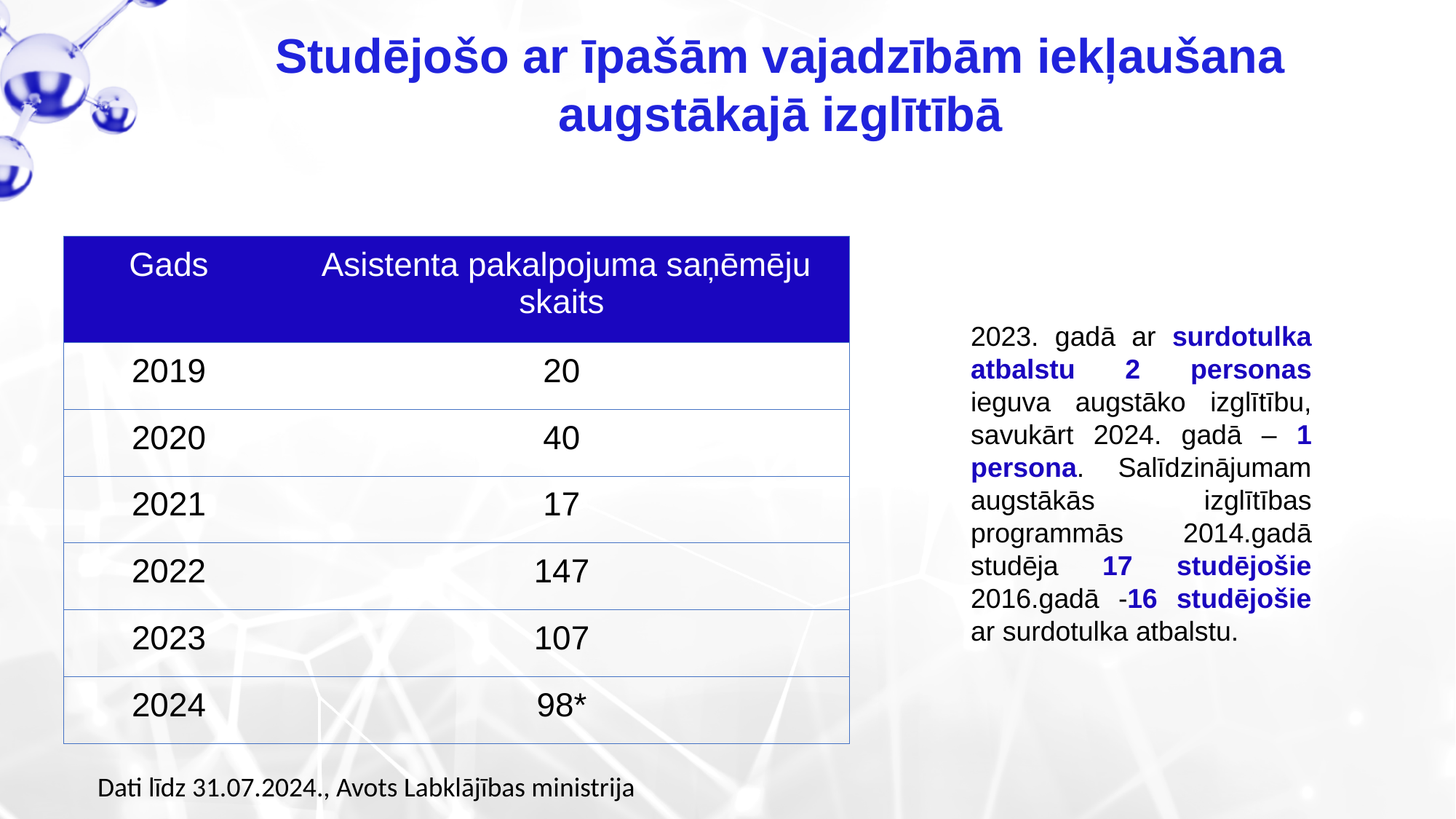

Studējošo ar īpašām vajadzībām iekļaušana augstākajā izglītībā
| Gads | Asistenta pakalpojuma saņēmēju skaits |
| --- | --- |
| 2019 | 20 |
| 2020 | 40 |
| 2021 | 17 |
| 2022 | 147 |
| 2023 | 107 |
| 2024 | 98\* |
2023. gadā ar surdotulka atbalstu 2 personas ieguva augstāko izglītību, savukārt 2024. gadā – 1 persona. Salīdzinājumam augstākās izglītības programmās 2014.gadā studēja 17 studējošie 2016.gadā -16 studējošie ar surdotulka atbalstu.

Dati līdz 31.07.2024., Avots Labklājības ministrija